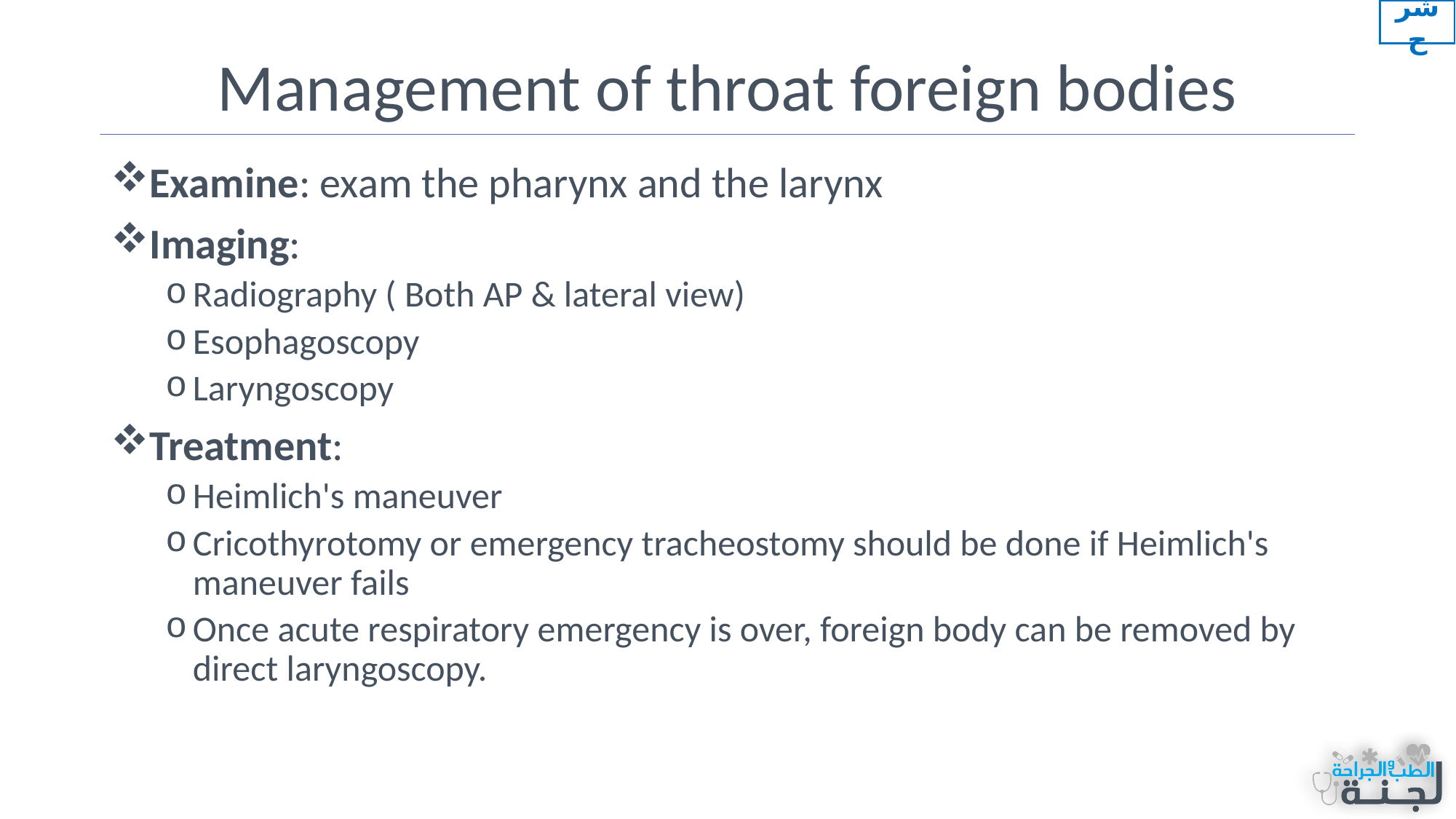

شرح
# Management of throat foreign bodies
Examine: exam the pharynx and the larynx
Imaging:
Radiography ( Both AP & lateral view)
Esophagoscopy
Laryngoscopy
Treatment:
Heimlich's maneuver
Cricothyrotomy or emergency tracheostomy should be done if Heimlich's maneuver fails
Once acute respiratory emergency is over, foreign body can be removed by direct laryngoscopy.